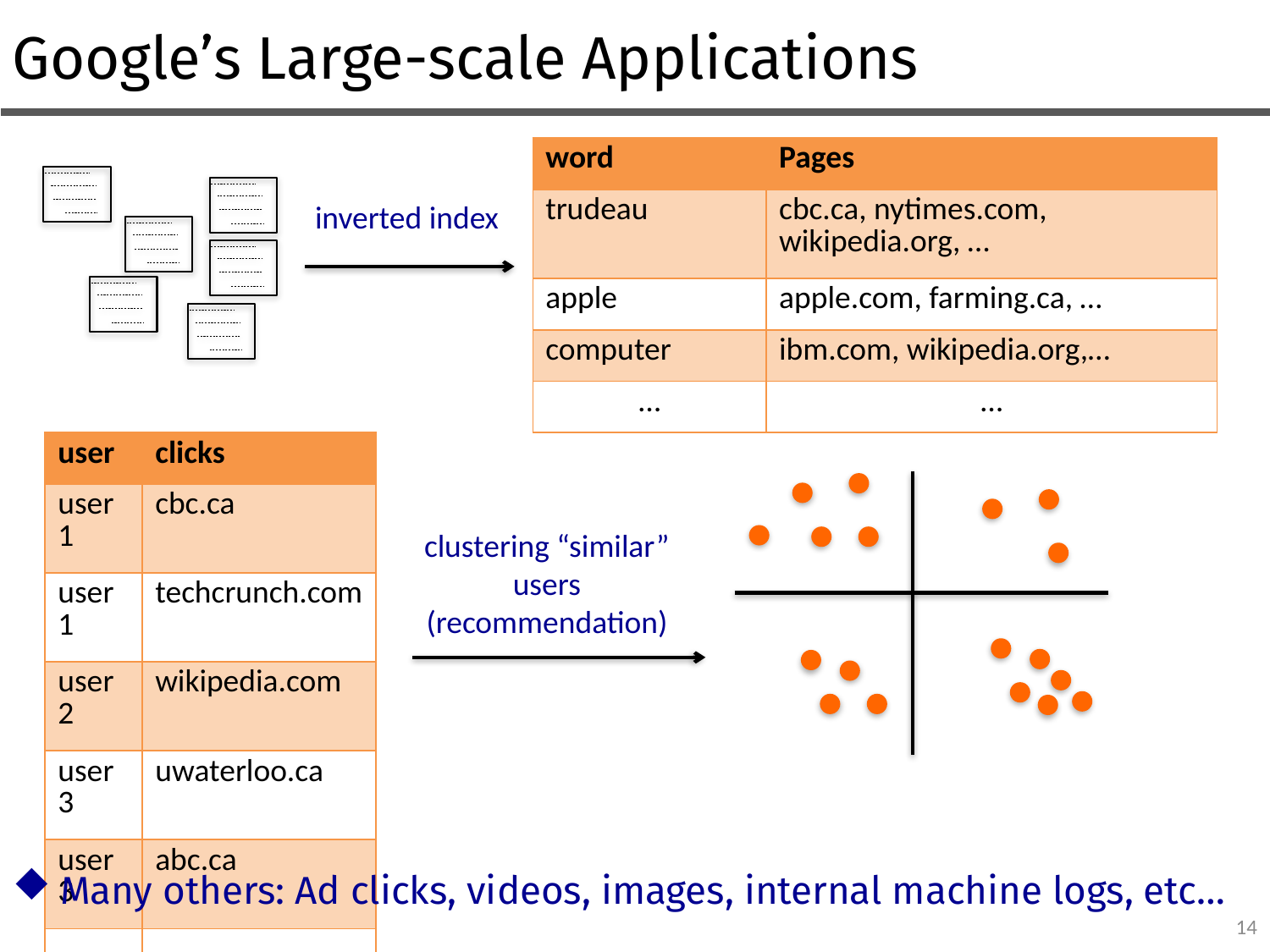

Google’s Large-scale Applications
| word | Pages |
| --- | --- |
| trudeau | cbc.ca, nytimes.com, wikipedia.org, … |
| apple | apple.com, farming.ca, … |
| computer | ibm.com, wikipedia.org,… |
| … | … |

inverted index
| user | clicks |
| --- | --- |
| user1 | cbc.ca |
| user1 | techcrunch.com |
| user2 | wikipedia.com |
| user3 | uwaterloo.ca |
| user3 | abc.ca |
| … | … |

clustering “similar” users
(recommendation)

Many others: Ad clicks, videos, images, internal machine logs, etc…
14